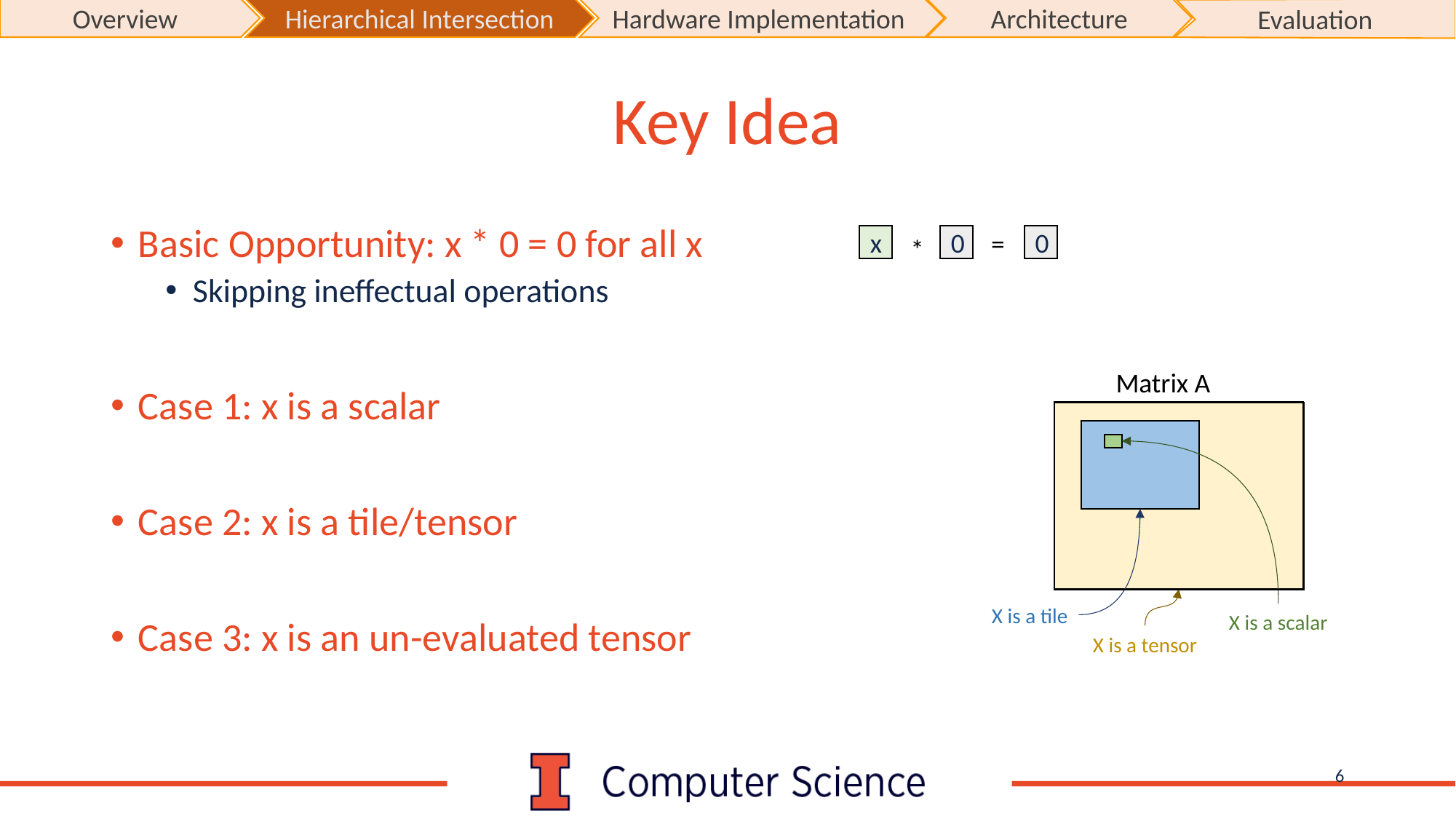

Overview
Hierarchical Intersection
Hardware Implementation
Architecture
Evaluation
# Key Idea
Basic Opportunity: x * 0 = 0 for all x
Skipping ineffectual operations

Case 1: x is a scalar

Case 2: x is a tile/tensor

Case 3: x is an un-evaluated tensor
=
x
0
0
*
Matrix A

X is a scalar

X is a tile
X is a tensor
6